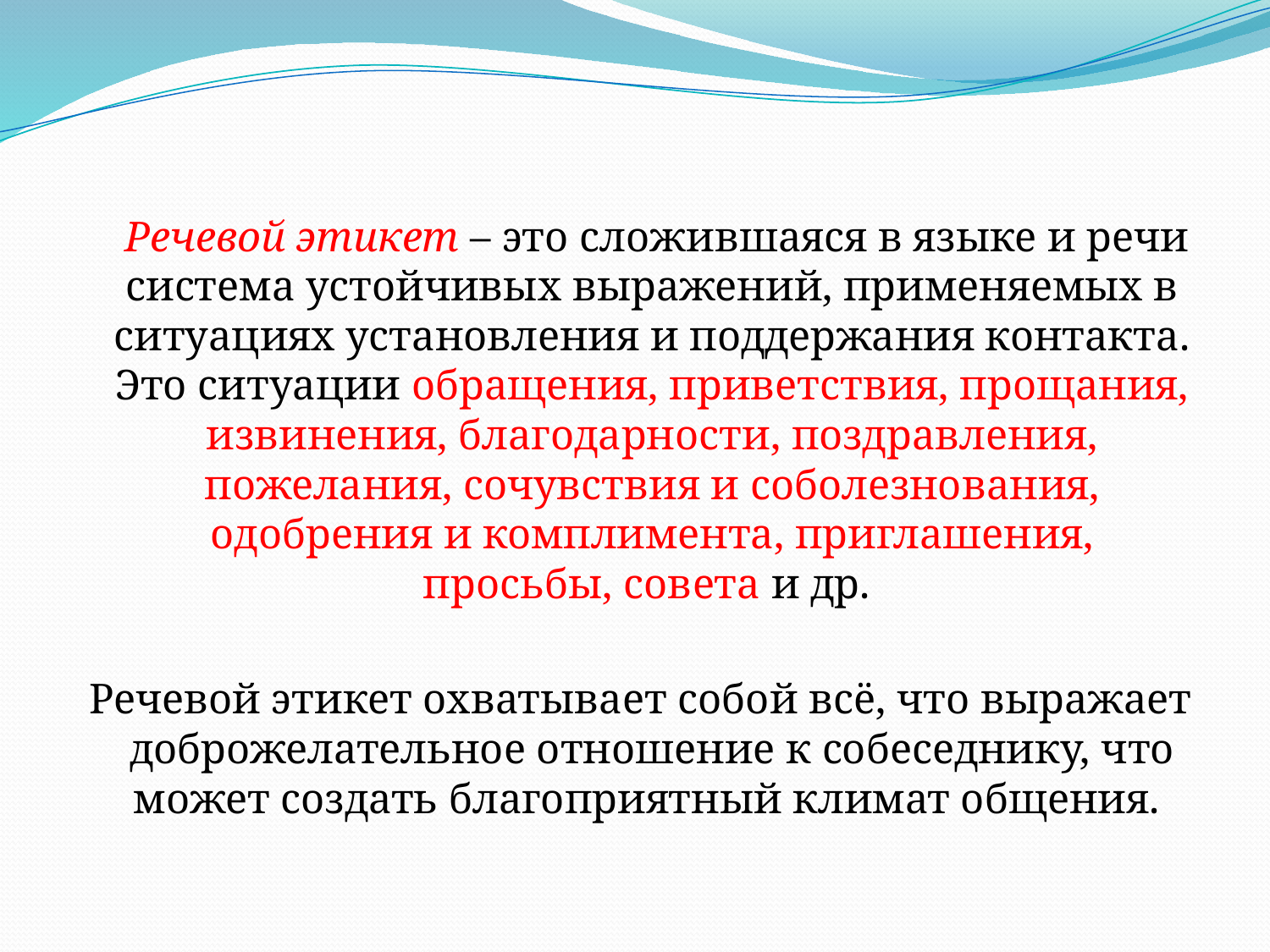

Речевой этикет – это сложившаяся в языке и речи система устойчивых выражений, применяемых в ситуациях установления и поддержания контакта. Это ситуации обращения, приветствия, прощания, извинения, благодарности, поздравления, пожелания, сочувствия и соболезнования, одобрения и комплимента, приглашения, просьбы, совета и др.

 Речевой этикет охватывает собой всё, что выражает доброжелательное отношение к собеседнику, что может создать благоприятный климат общения.